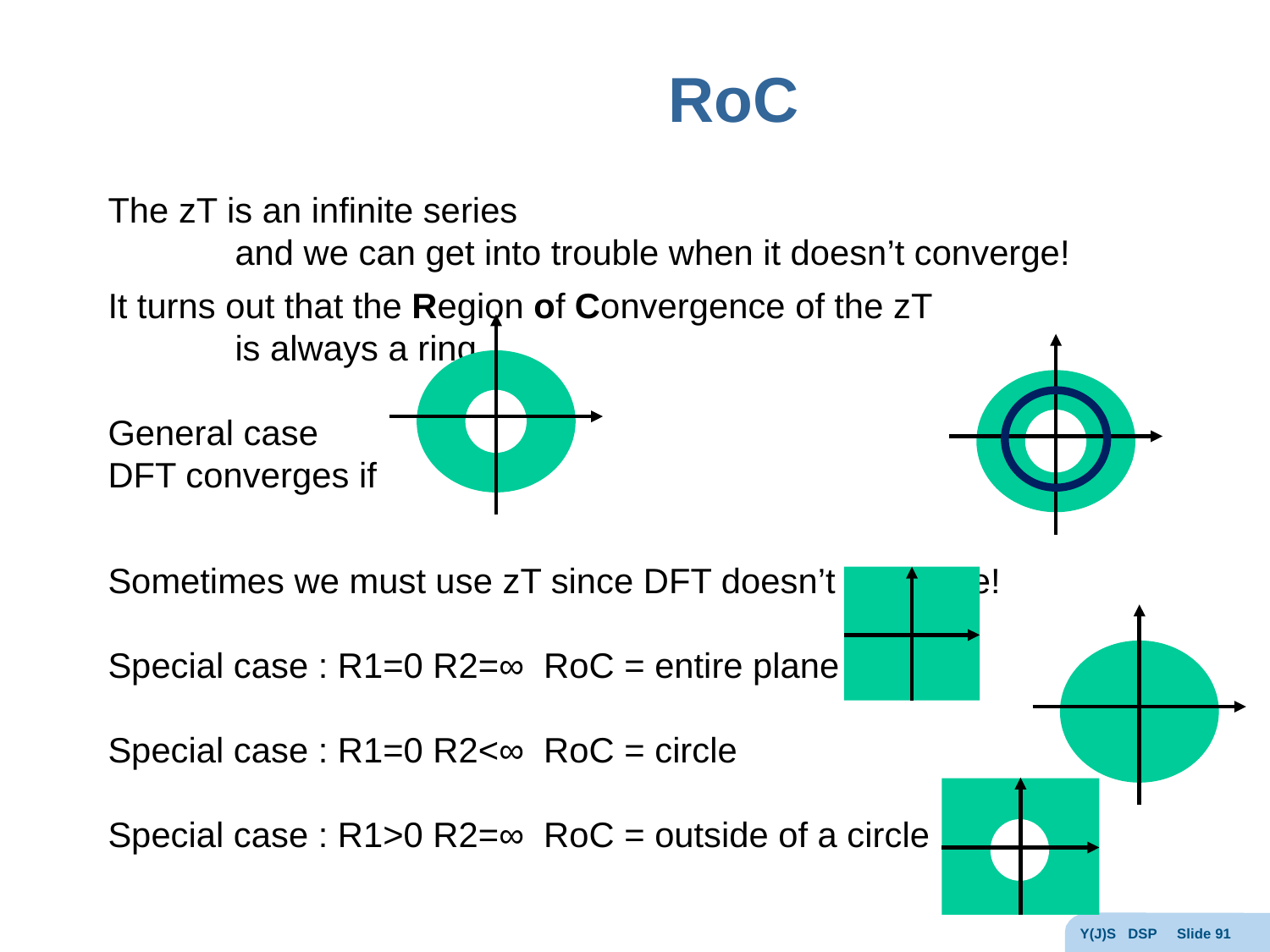

# RoC
The zT is an infinite series
	and we can get into trouble when it doesn’t converge!
It turns out that the Region of Convergence of the zT
	is always a ring

General case							DFT converges if

Sometimes we must use zT since DFT doesn’t converge!

Special case : R1=0 R2=∞  RoC = entire plane

Special case : R1=0 R2<∞  RoC = circle

Special case : R1>0 R2=∞  RoC = outside of a circle

Y(J)S   DSP     Slide 91